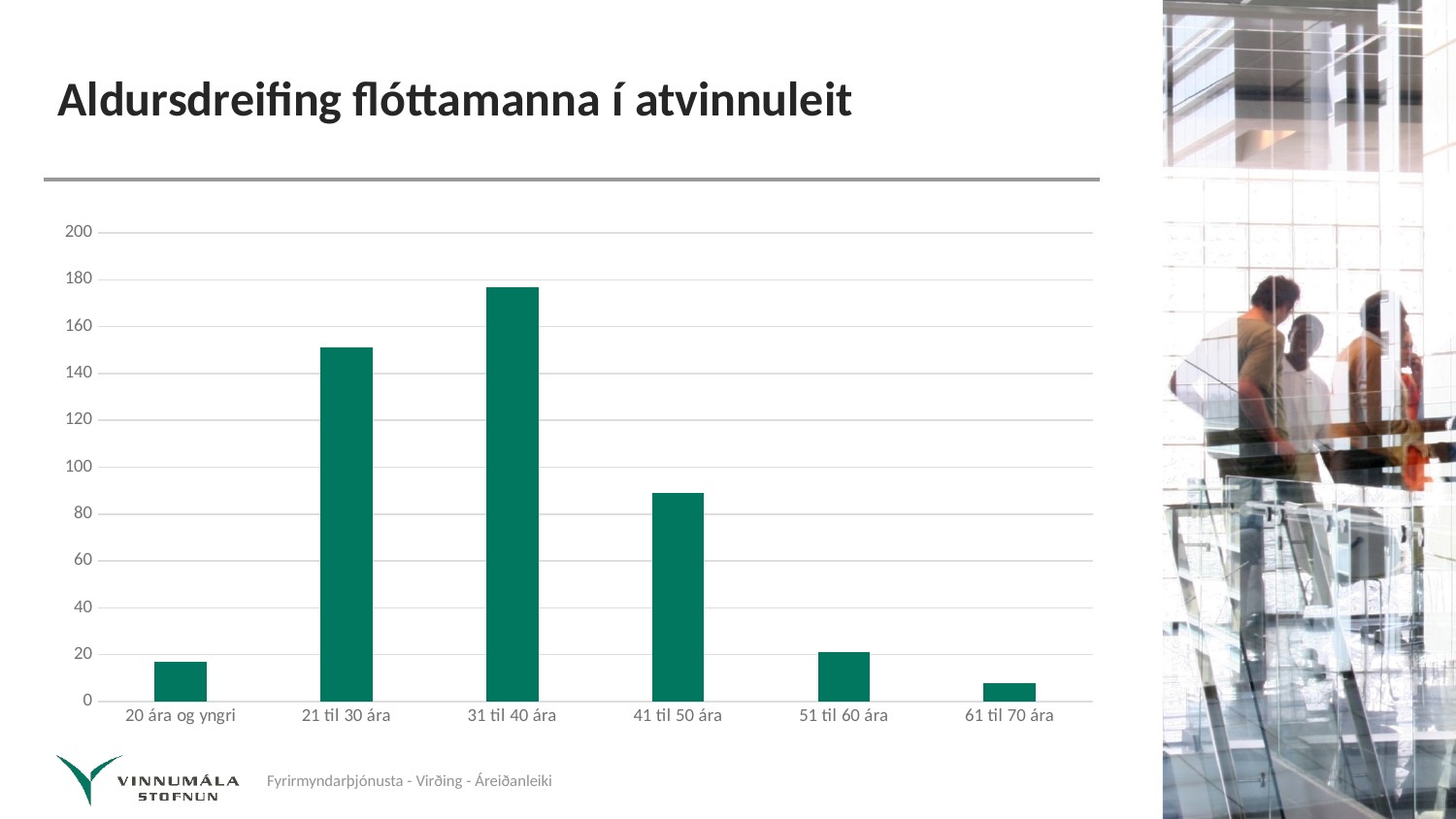

# Aldursdreifing flóttamanna í atvinnuleit

### Chart

| Category | Fjöldi |
|---|---|
| 20 ára og yngri | 17.0 |
| 21 til 30 ára | 151.0 |
| 31 til 40 ára | 177.0 |
| 41 til 50 ára | 89.0 |
| 51 til 60 ára | 21.0 |
| 61 til 70 ára | 8.0 |